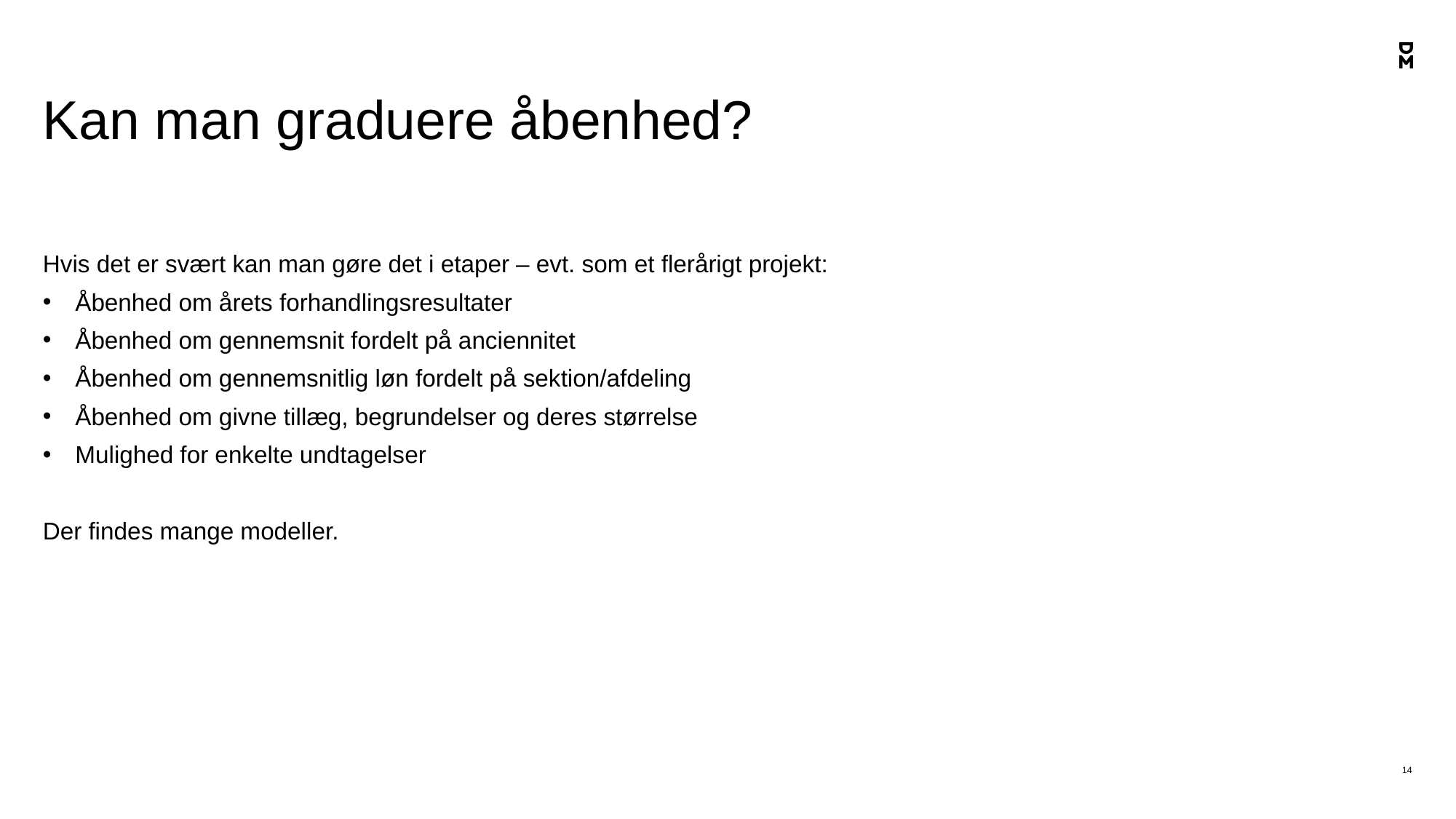

# Kan man graduere åbenhed?
Hvis det er svært kan man gøre det i etaper – evt. som et flerårigt projekt:
Åbenhed om årets forhandlingsresultater
Åbenhed om gennemsnit fordelt på anciennitet
Åbenhed om gennemsnitlig løn fordelt på sektion/afdeling
Åbenhed om givne tillæg, begrundelser og deres størrelse
Mulighed for enkelte undtagelser

Der findes mange modeller.

14